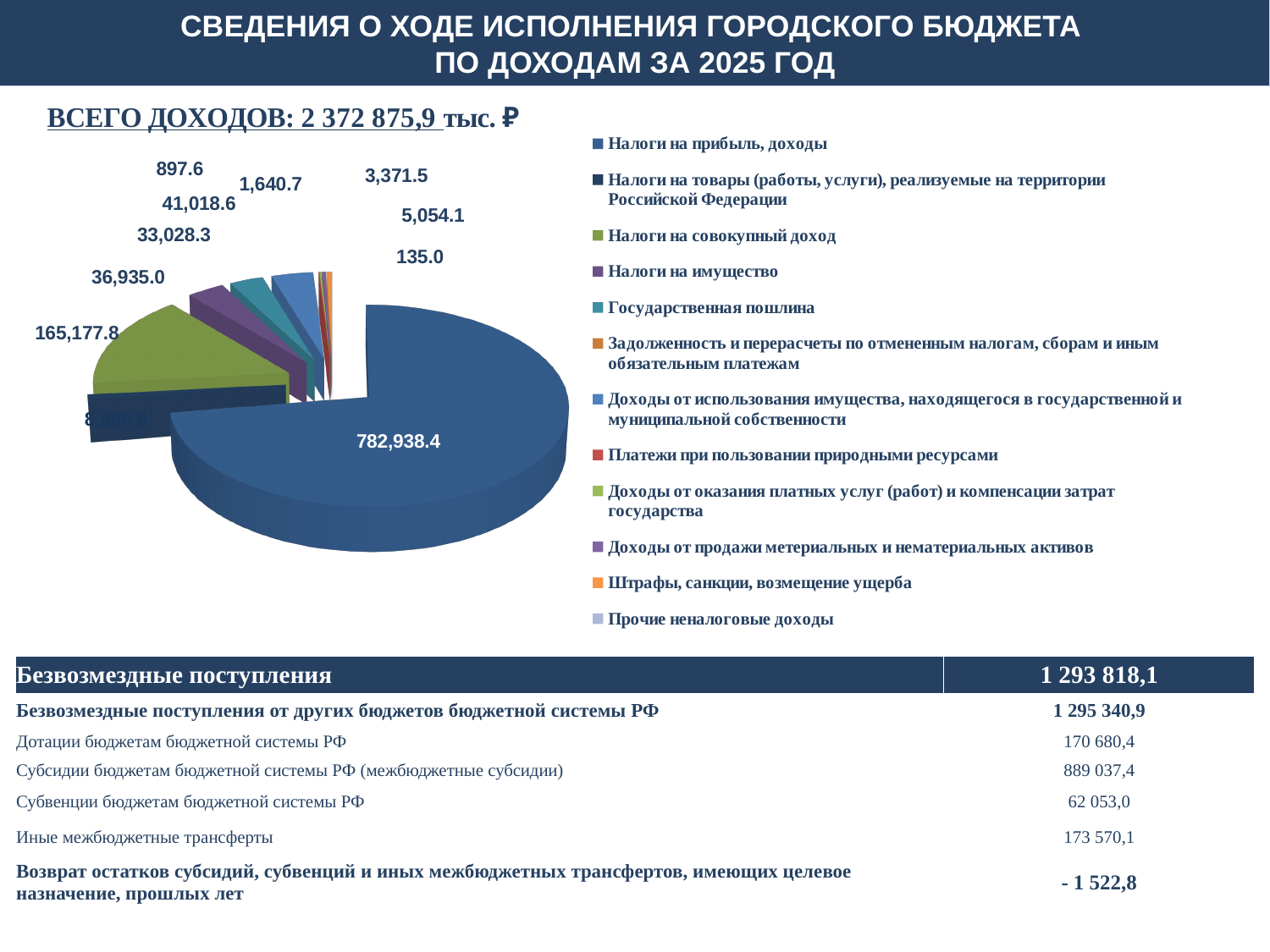

Сведения о ходе исполнения городского бюджета
по доходам за 2025 год

[unsupported chart]

| Безвозмездные поступления | 1 293 818,1 |
| --- | --- |
| Безвозмездные поступления от других бюджетов бюджетной системы РФ | 1 295 340,9 |
| Дотации бюджетам бюджетной системы РФ | 170 680,4 |
| Субсидии бюджетам бюджетной системы РФ (межбюджетные субсидии) | 889 037,4 |
| Субвенции бюджетам бюджетной системы РФ | 62 053,0 |
| Иные межбюджетные трансферты | 173 570,1 |
| Возврат остатков субсидий, субвенций и иных межбюджетных трансфертов, имеющих целевое назначение, прошлых лет | - 1 522,8 |